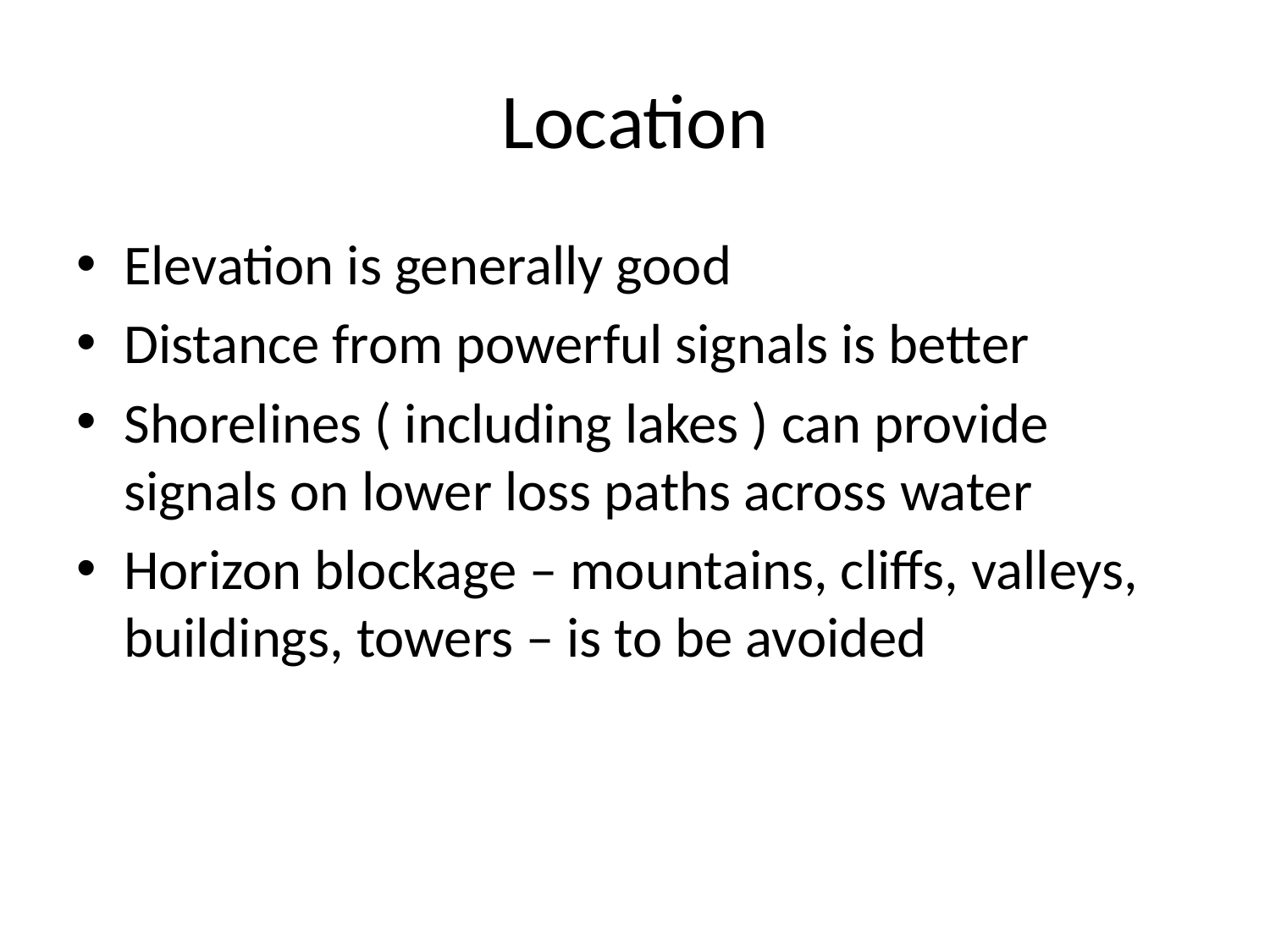

# Location
Elevation is generally good
Distance from powerful signals is better
Shorelines ( including lakes ) can provide signals on lower loss paths across water
Horizon blockage – mountains, cliffs, valleys, buildings, towers – is to be avoided